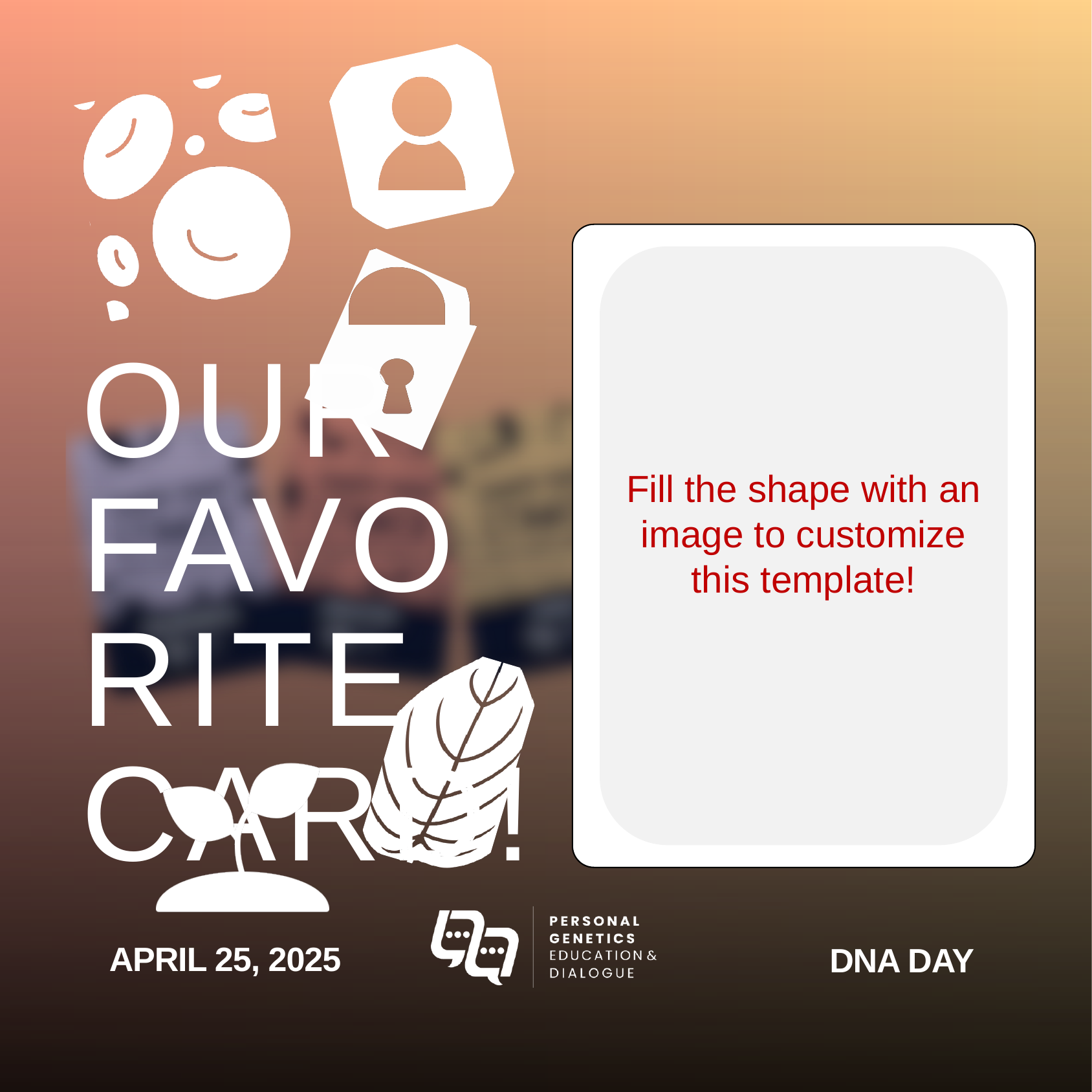

OUR FAVORITE CARD!

Fill the shape with an image to customize this template!

APRIL 25, 2025
DNA DAY